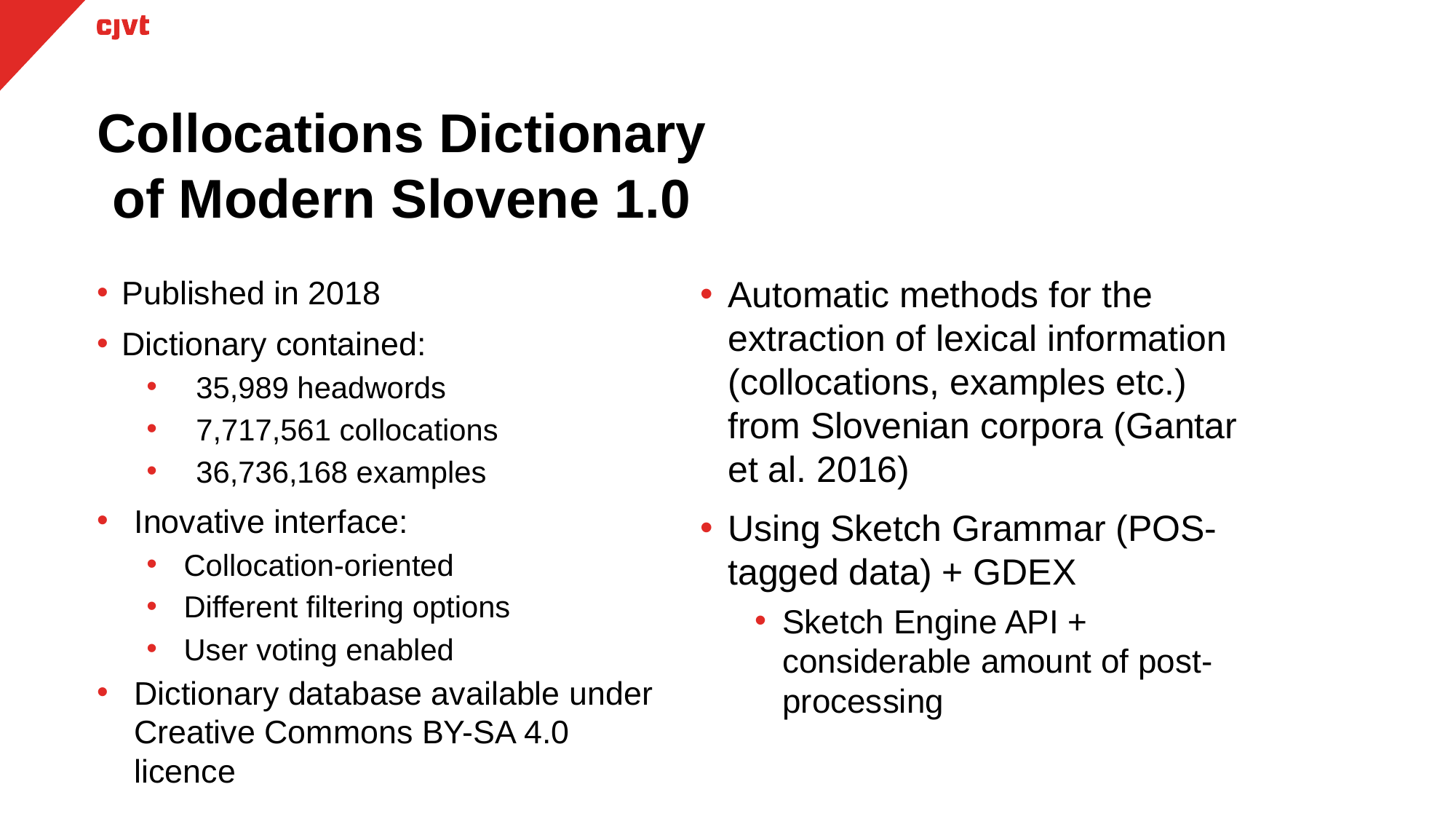

Collocations Dictionary
 of Modern Slovene 1.0
Automatic methods for the extraction of lexical information (collocations, examples etc.) from Slovenian corpora (Gantar et al. 2016)
Using Sketch Grammar (POS-tagged data) + GDEX
Sketch Engine API + considerable amount of post-processing

Published in 2018
Dictionary contained:
35,989 headwords
7,717,561 collocations
36,736,168 examples
Inovative interface:
Collocation-oriented
Different filtering options
User voting enabled
Dictionary database available under Creative Commons BY-SA 4.0 licence